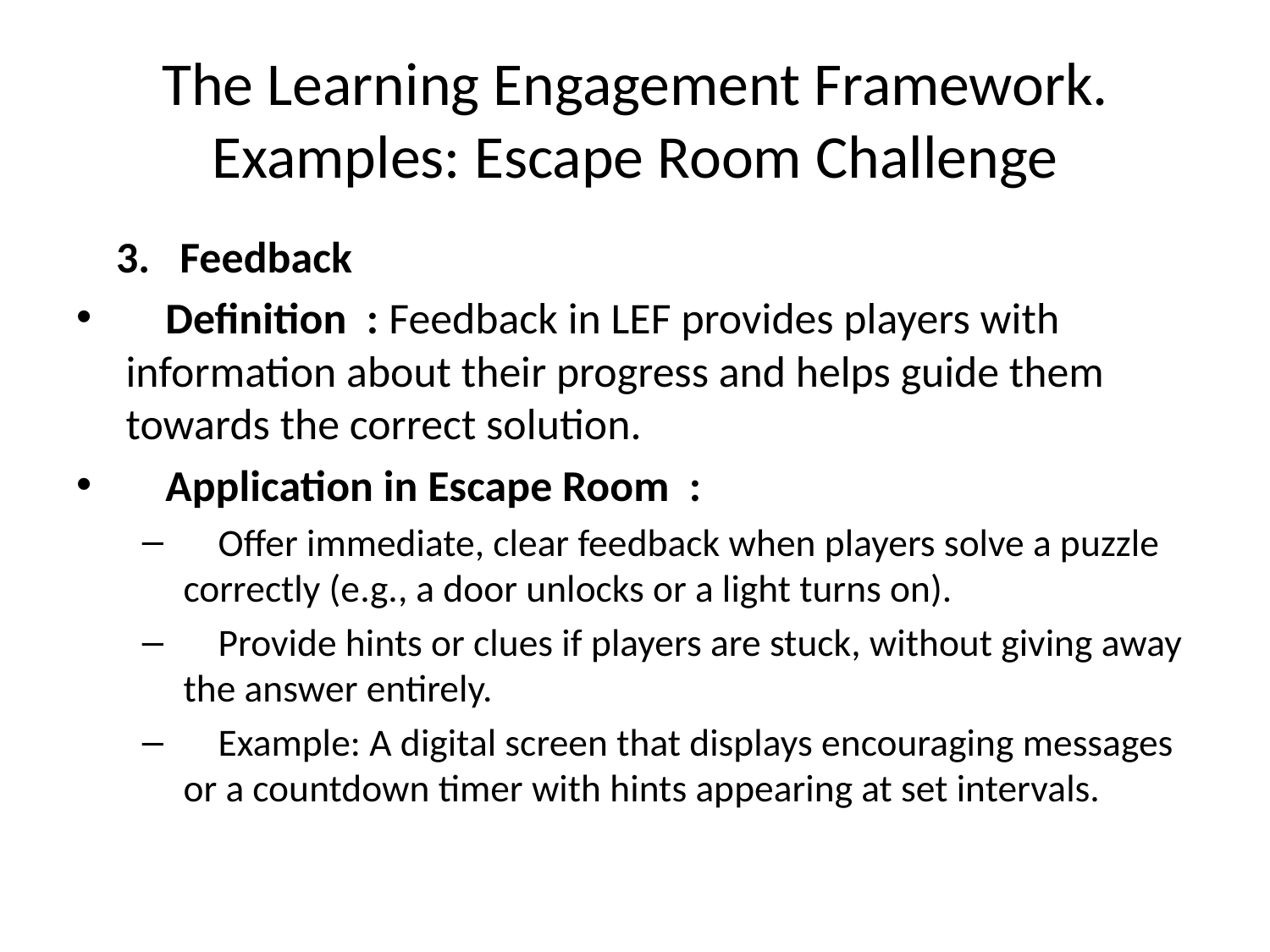

# The Learning Engagement Framework. Examples: Escape Room Challenge
    3.   Feedback
    Definition  : Feedback in LEF provides players with information about their progress and helps guide them towards the correct solution.
    Application in Escape Room  :
    Offer immediate, clear feedback when players solve a puzzle correctly (e.g., a door unlocks or a light turns on).
    Provide hints or clues if players are stuck, without giving away the answer entirely.
    Example: A digital screen that displays encouraging messages or a countdown timer with hints appearing at set intervals.